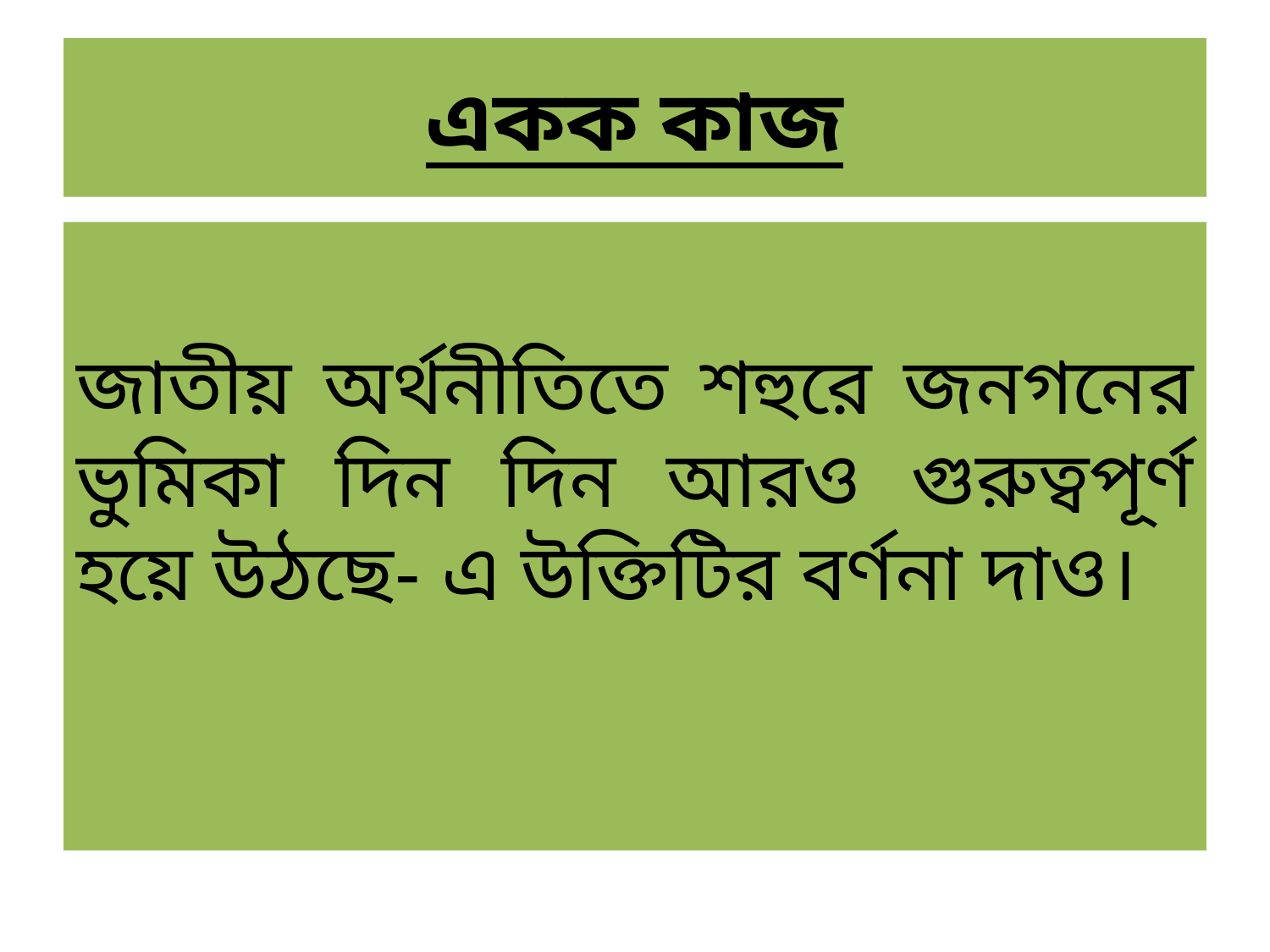

# একক কাজ

জাতীয় অর্থনীতিতে শহুরে জনগনের ভুমিকা দিন দিন আরও গুরুত্বপূর্ণ হয়ে উঠছে- এ উক্তিটির বর্ণনা দাও।